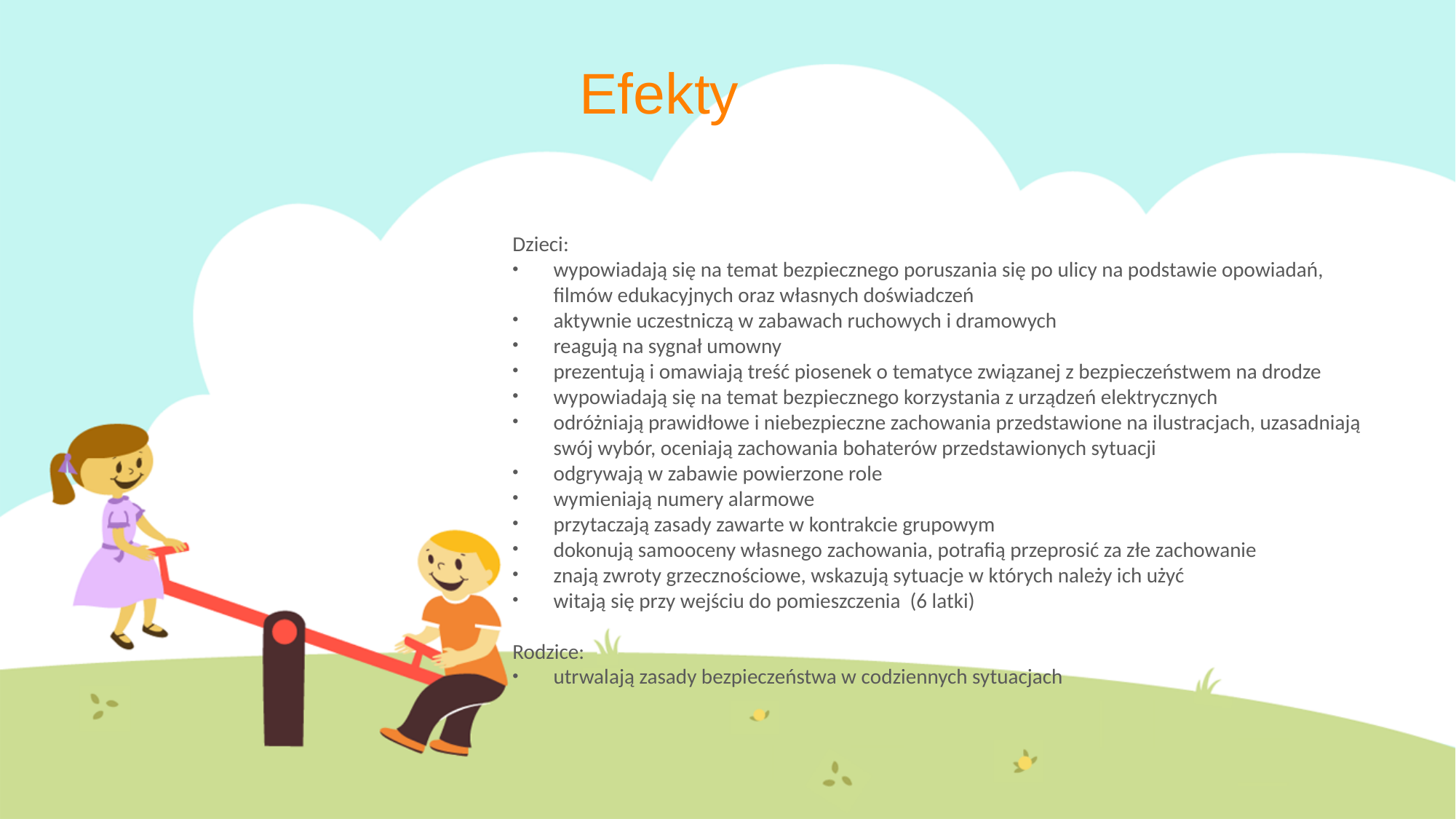

# Efekty
Dzieci:
wypowiadają się na temat bezpiecznego poruszania się po ulicy na podstawie opowiadań, filmów edukacyjnych oraz własnych doświadczeń
aktywnie uczestniczą w zabawach ruchowych i dramowych
reagują na sygnał umowny
prezentują i omawiają treść piosenek o tematyce związanej z bezpieczeństwem na drodze
wypowiadają się na temat bezpiecznego korzystania z urządzeń elektrycznych
odróżniają prawidłowe i niebezpieczne zachowania przedstawione na ilustracjach, uzasadniają swój wybór, oceniają zachowania bohaterów przedstawionych sytuacji
odgrywają w zabawie powierzone role
wymieniają numery alarmowe
przytaczają zasady zawarte w kontrakcie grupowym
dokonują samooceny własnego zachowania, potrafią przeprosić za złe zachowanie
znają zwroty grzecznościowe, wskazują sytuacje w których należy ich użyć
witają się przy wejściu do pomieszczenia  (6 latki)

Rodzice:
utrwalają zasady bezpieczeństwa w codziennych sytuacjach